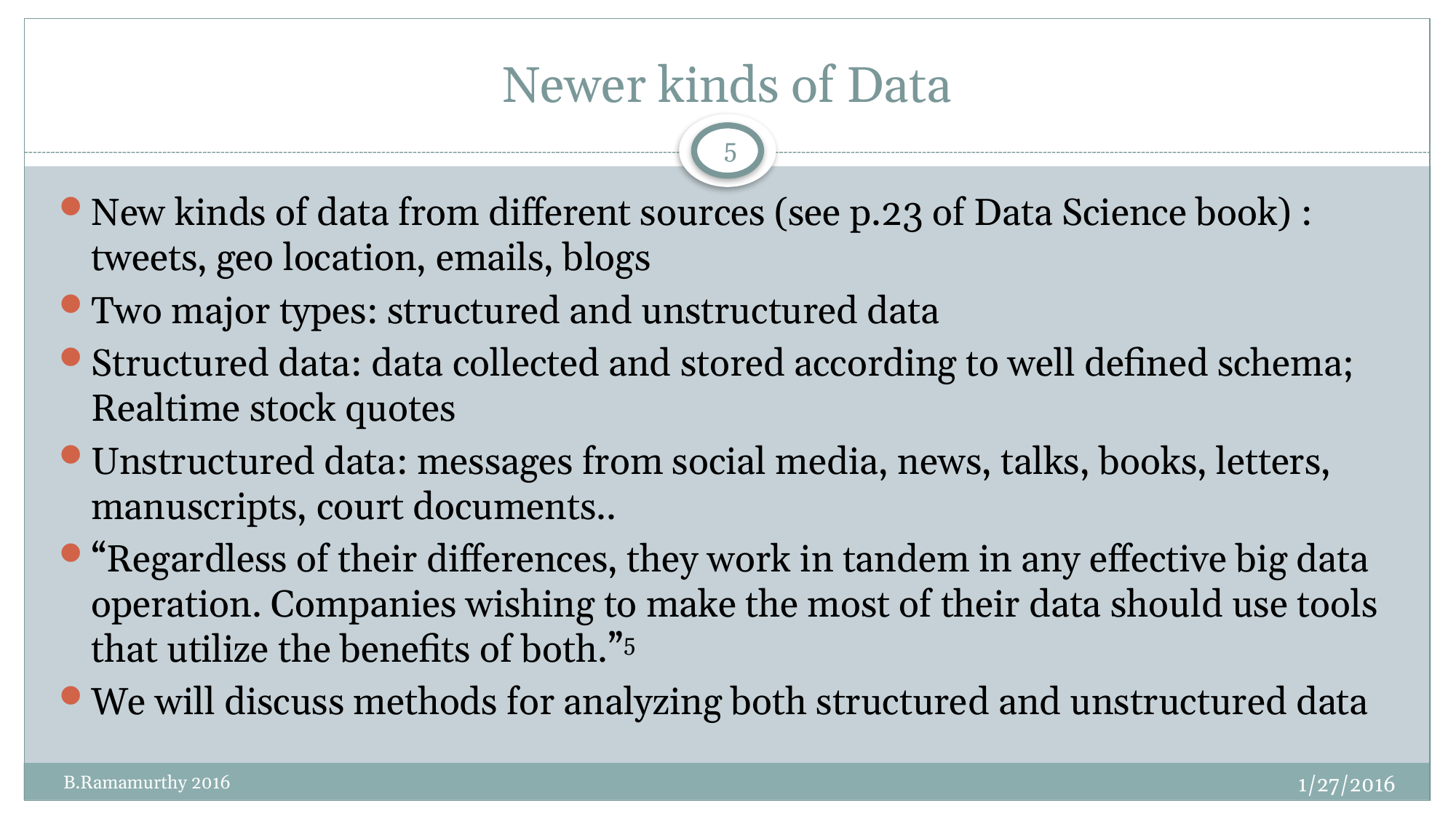

# Newer kinds of Data
5
New kinds of data from different sources (see p.23 of Data Science book) : tweets, geo location, emails, blogs
Two major types: structured and unstructured data
Structured data: data collected and stored according to well defined schema;  Realtime stock quotes
Unstructured data: messages from social media, news, talks, books, letters, manuscripts, court documents..
“Regardless of their differences, they work in tandem in any effective big data operation. Companies wishing to make the most of their data should use tools that utilize the benefits of both.”5
We will discuss methods for analyzing both structured and unstructured data

1/27/2016
 B.Ramamurthy 2016